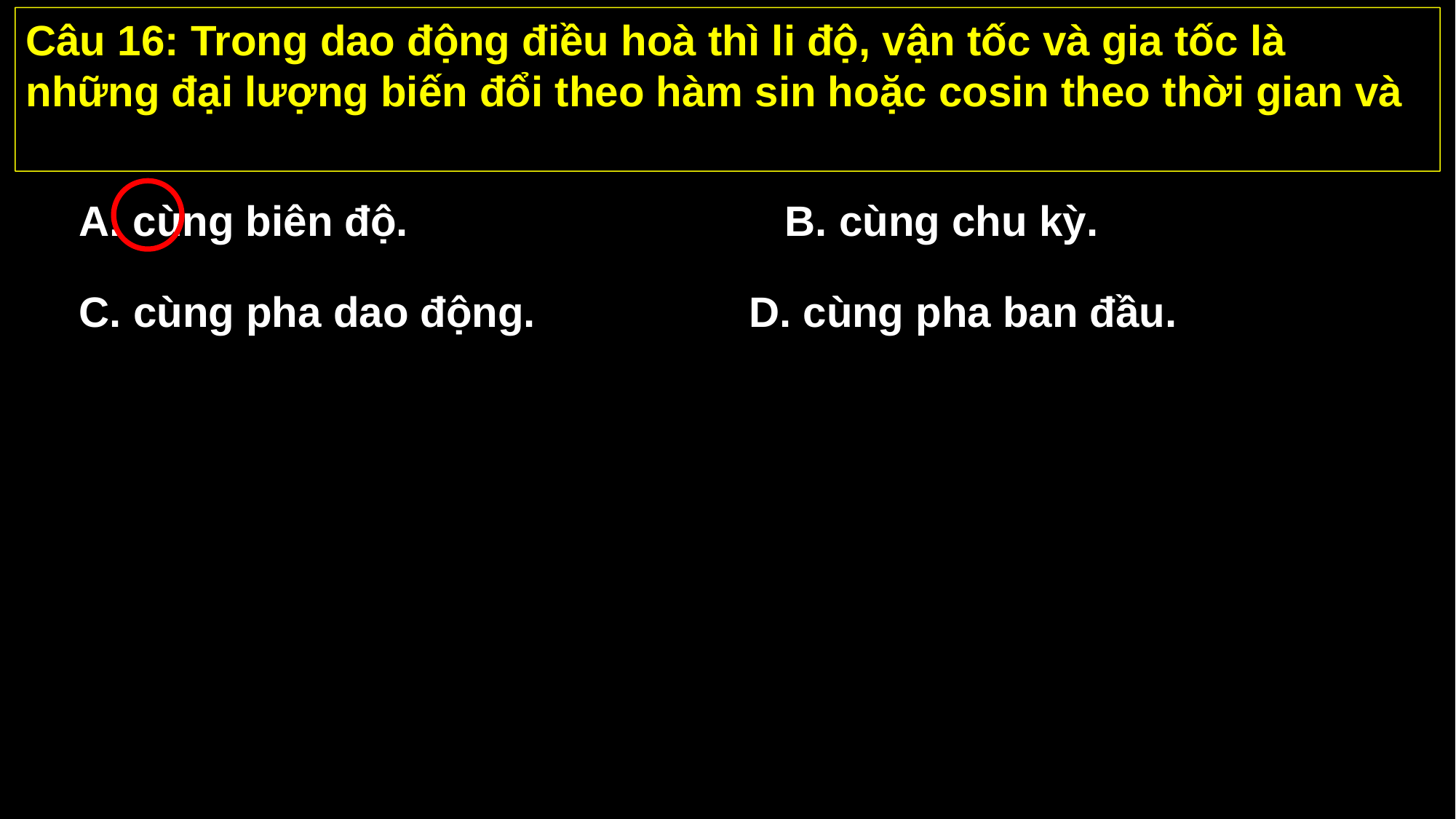

Câu 16: Trong dao động điều hoà thì li độ, vận tốc và gia tốc là những đại lượng biến đổi theo hàm sin hoặc cosin theo thời gian và

A. cùng biên độ.
B. cùng chu kỳ.
C. cùng pha dao động.
D. cùng pha ban đầu.